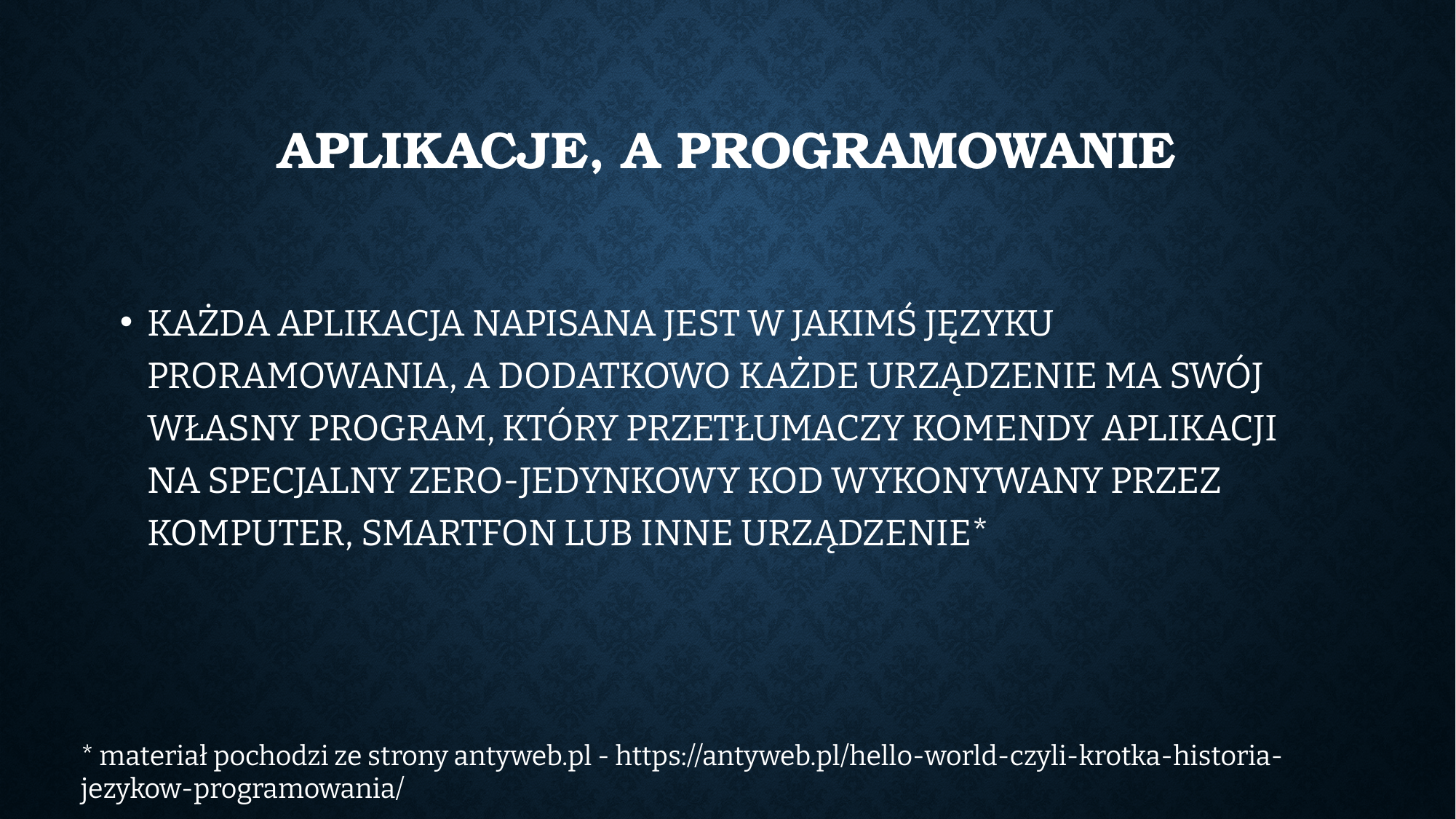

# APLIKACJE, A PROGRAMOWANIE
KAŻDA APLIKACJA NAPISANA JEST W JAKIMŚ JĘZYKU PRORAMOWANIA, A DODATKOWO KAŻDE URZĄDZENIE MA SWÓJ WŁASNY PROGRAM, KTÓRY PRZETŁUMACZY KOMENDY APLIKACJI NA SPECJALNY ZERO-JEDYNKOWY KOD WYKONYWANY PRZEZ KOMPUTER, SMARTFON LUB INNE URZĄDZENIE*
* materiał pochodzi ze strony antyweb.pl - https://antyweb.pl/hello-world-czyli-krotka-historia-jezykow-programowania/